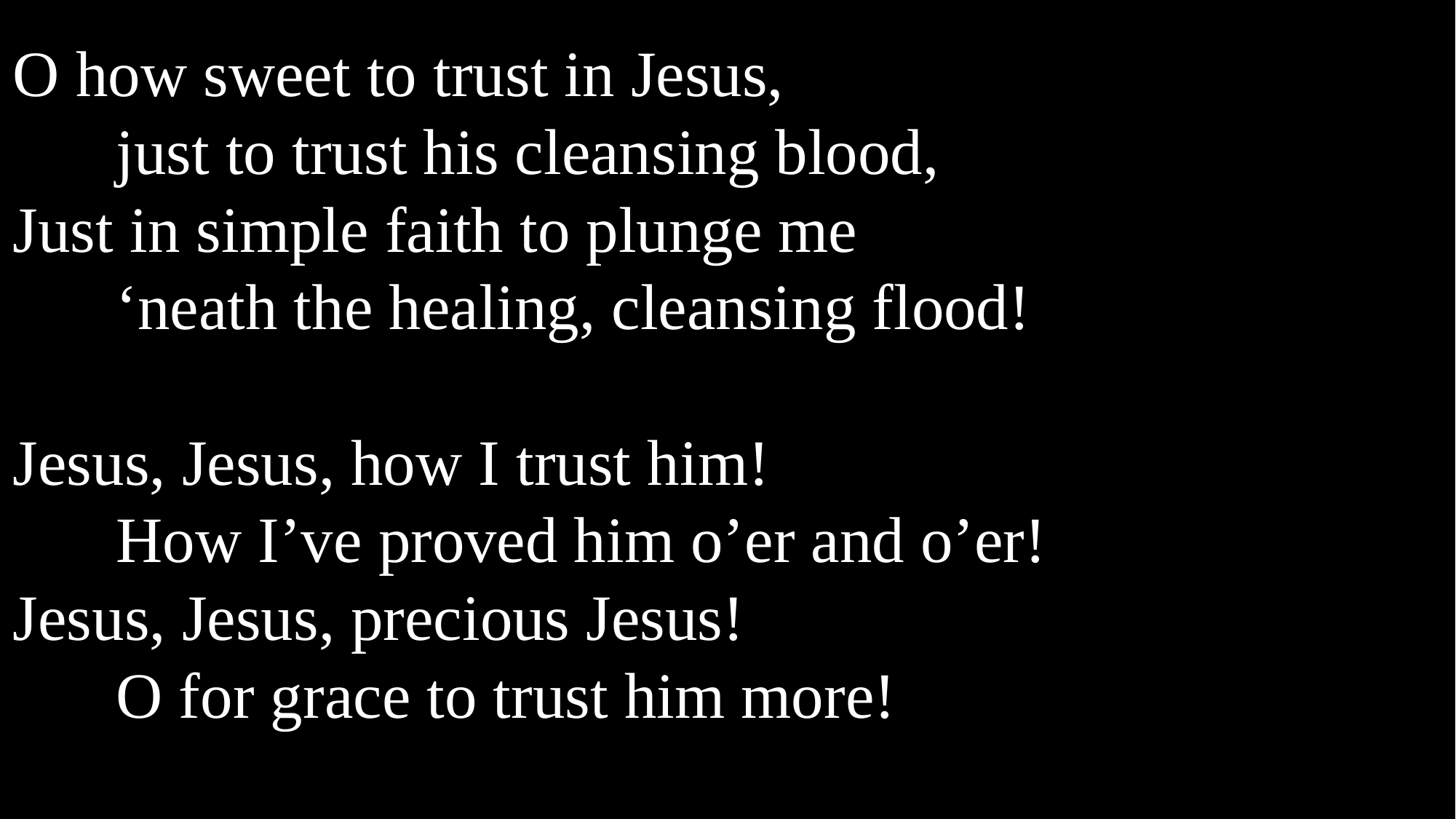

O how sweet to trust in Jesus,
just to trust his cleansing blood,
Just in simple faith to plunge me
‘neath the healing, cleansing flood!

Jesus, Jesus, how I trust him!
How I’ve proved him o’er and o’er!
Jesus, Jesus, precious Jesus!
O for grace to trust him more!